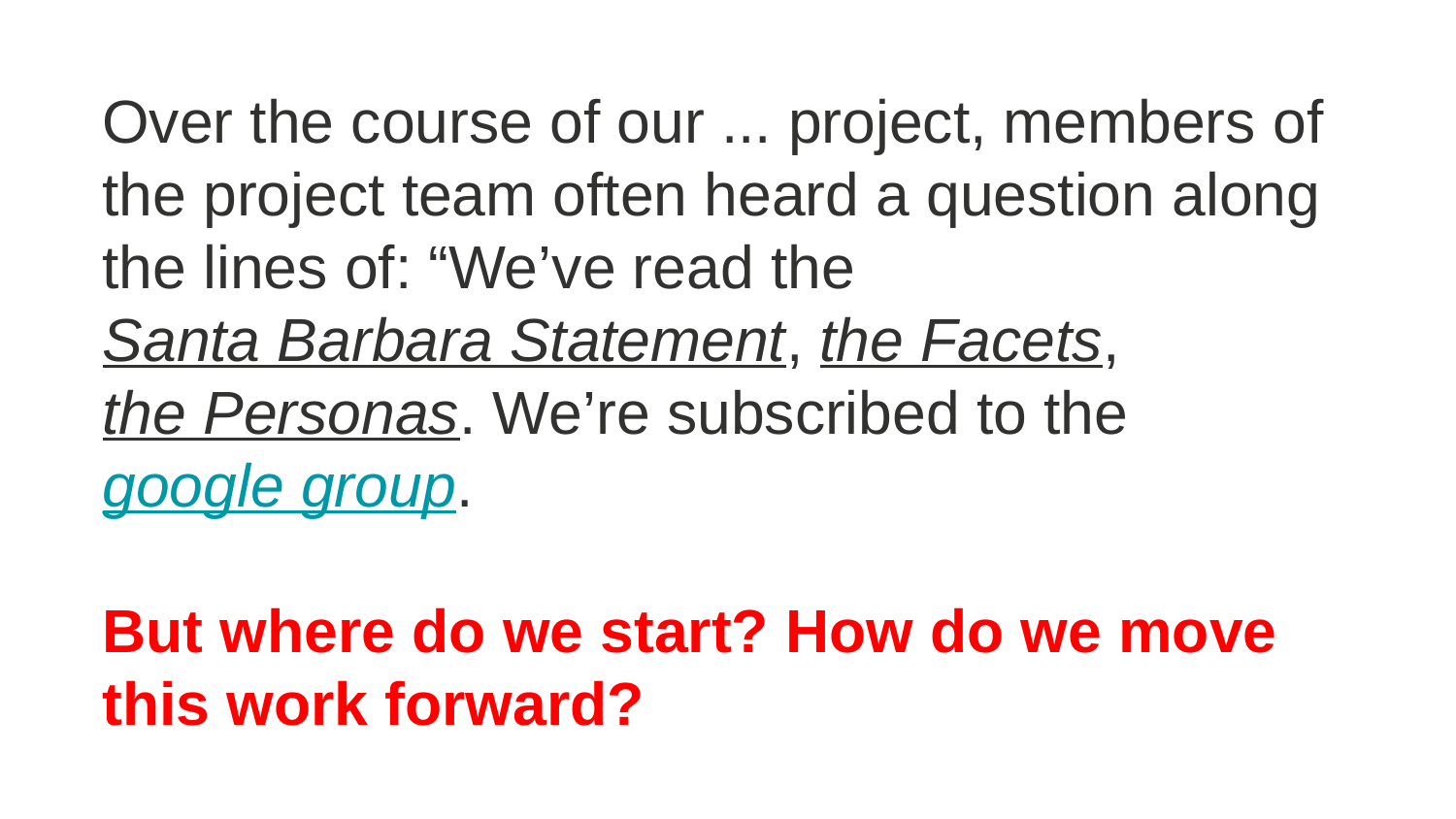

Over the course of our ... project, members of the project team often heard a question along the lines of: “We’ve read the Santa Barbara Statement, the Facets, the Personas. We’re subscribed to the google group.

But where do we start? How do we move this work forward?